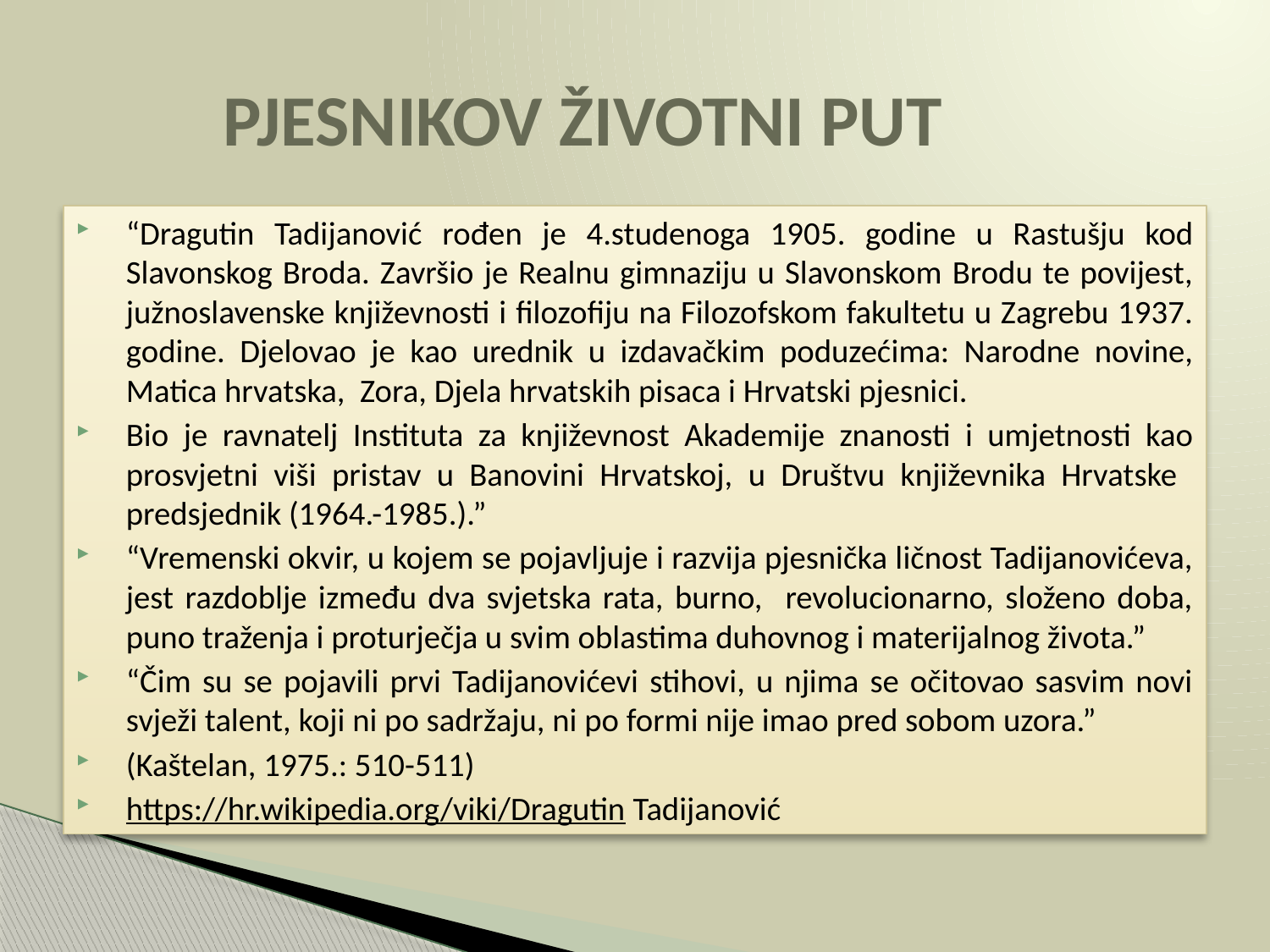

# PJESNIKOV ŽIVOTNI PUT
“Dragutin Tadijanović rođen je 4.studenoga 1905. godine u Rastušju kod Slavonskog Broda. Završio je Realnu gimnaziju u Slavonskom Brodu te povijest, južnoslavenske književnosti i filozofiju na Filozofskom fakultetu u Zagrebu 1937. godine. Djelovao je kao urednik u izdavačkim poduzećima: Narodne novine, Matica hrvatska,  Zora, Djela hrvatskih pisaca i Hrvatski pjesnici.
Bio je ravnatelj Instituta za književnost Akademije znanosti i umjetnosti kao prosvjetni viši pristav u Banovini Hrvatskoj, u Društvu književnika Hrvatske  predsjednik (1964.-1985.).”
“Vremenski okvir, u kojem se pojavljuje i razvija pjesnička ličnost Tadijanovićeva, jest razdoblje između dva svjetska rata, burno,  revolucionarno, složeno doba, puno traženja i proturječja u svim oblastima duhovnog i materijalnog života.”
“Čim su se pojavili prvi Tadijanovićevi stihovi, u njima se očitovao sasvim novi svježi talent, koji ni po sadržaju, ni po formi nije imao pred sobom uzora.”
(Kaštelan, 1975.: 510-511)
https://hr.wikipedia.org/viki/Dragutin Tadijanović